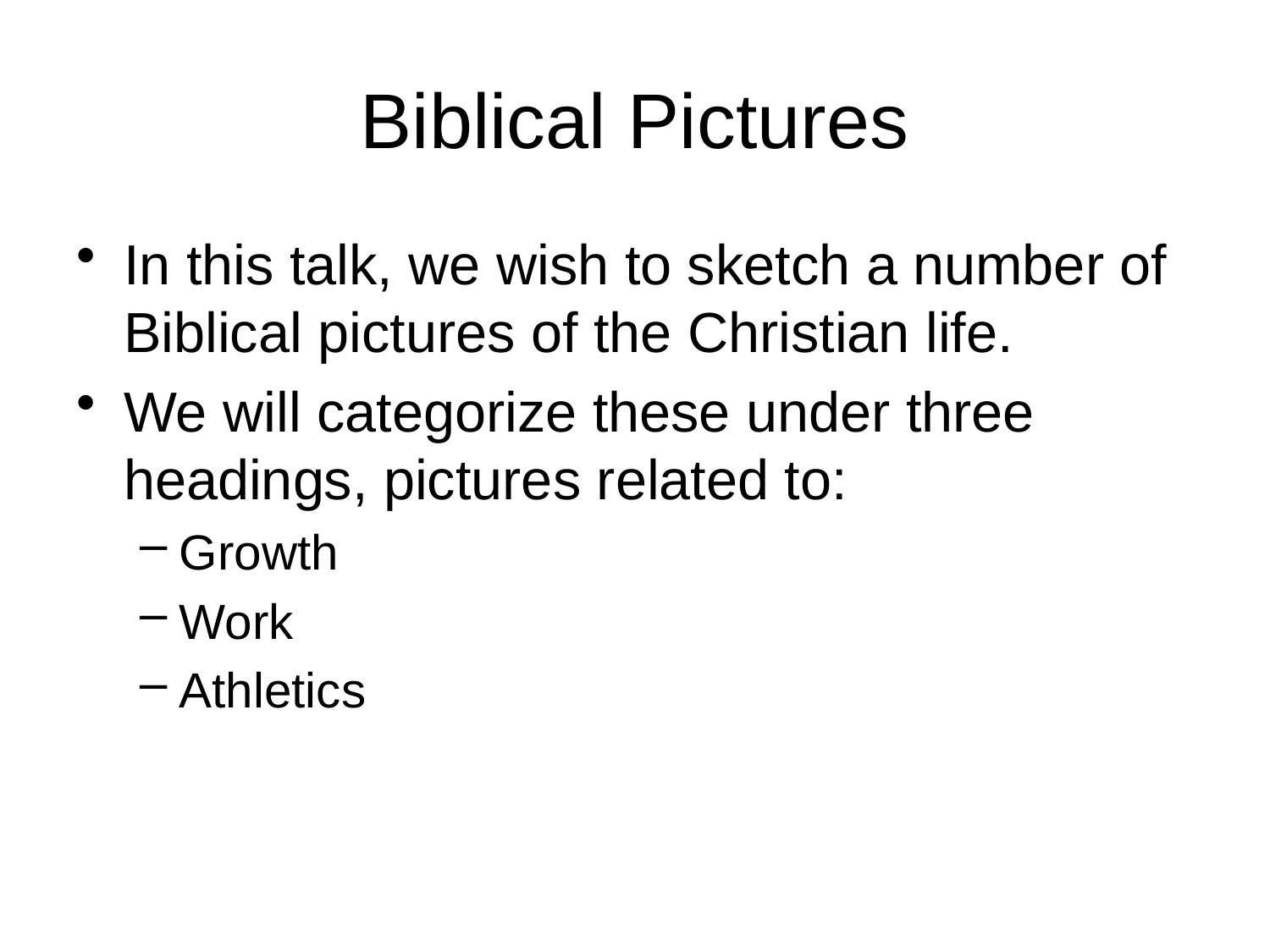

# Biblical Pictures
In this talk, we wish to sketch a number of Biblical pictures of the Christian life.
We will categorize these under three headings, pictures related to:
Growth
Work
Athletics